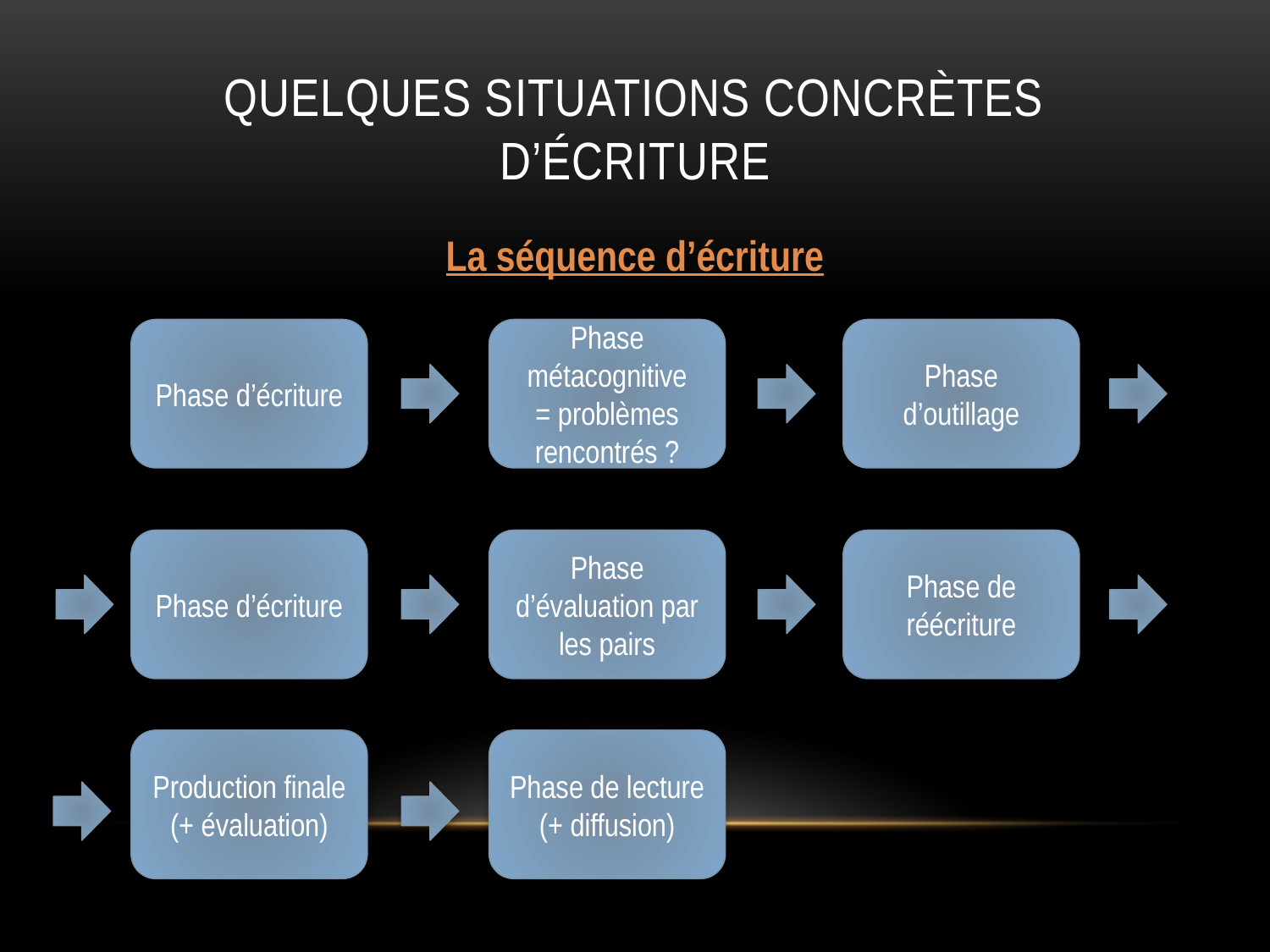

# Quelques situations concrètes d’écriture
La séquence d’écriture

Phase d’écriture
Phase métacognitive
= problèmes rencontrés ?
Phase d’outillage

Phase d’écriture
Phase d’évaluation par les pairs
Phase de réécriture

Production finale (+ évaluation)
Phase de lecture (+ diffusion)